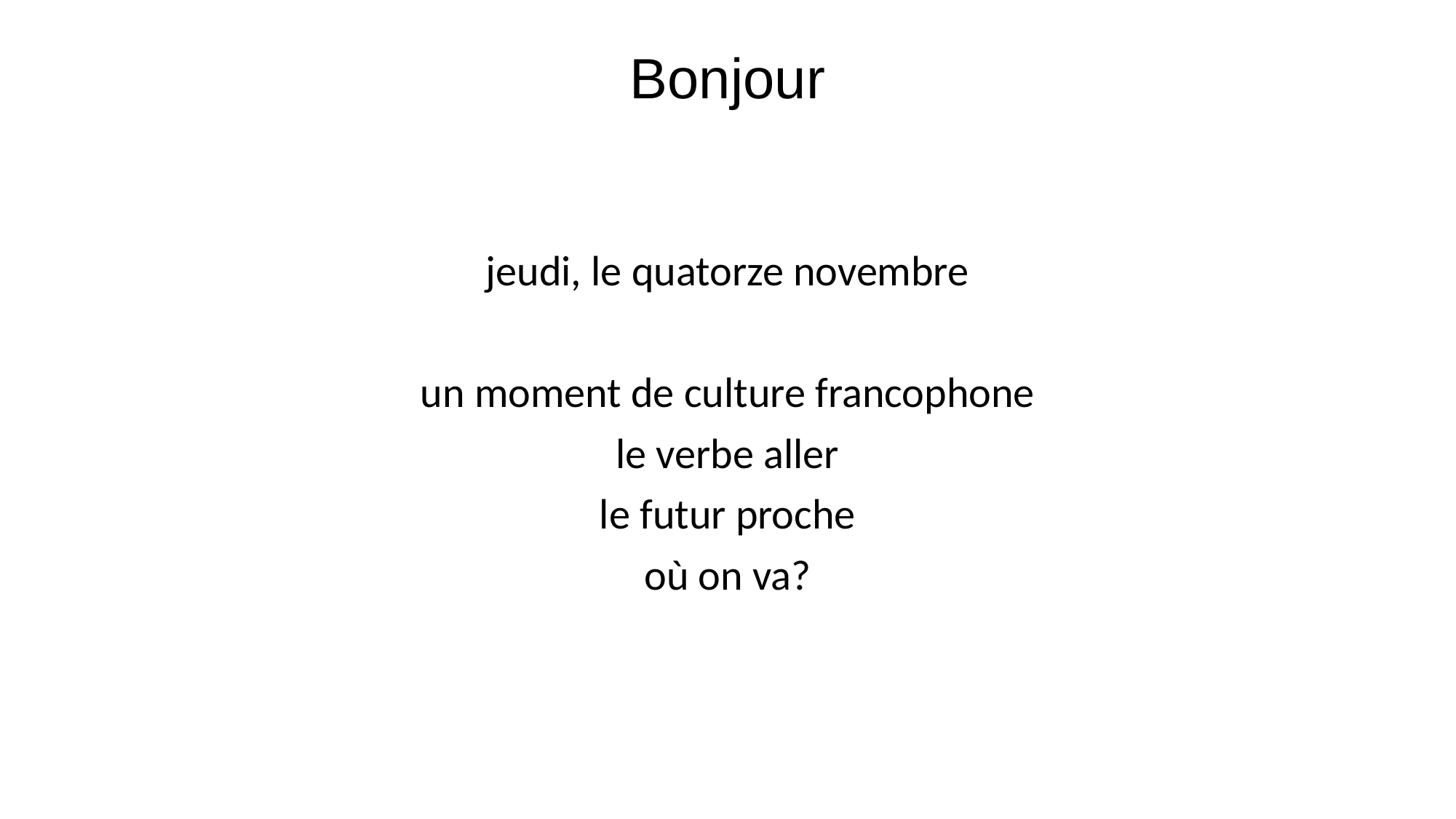

# Bonjour

jeudi, le quatorze novembre

un moment de culture francophone
le verbe aller
le futur proche
où on va?